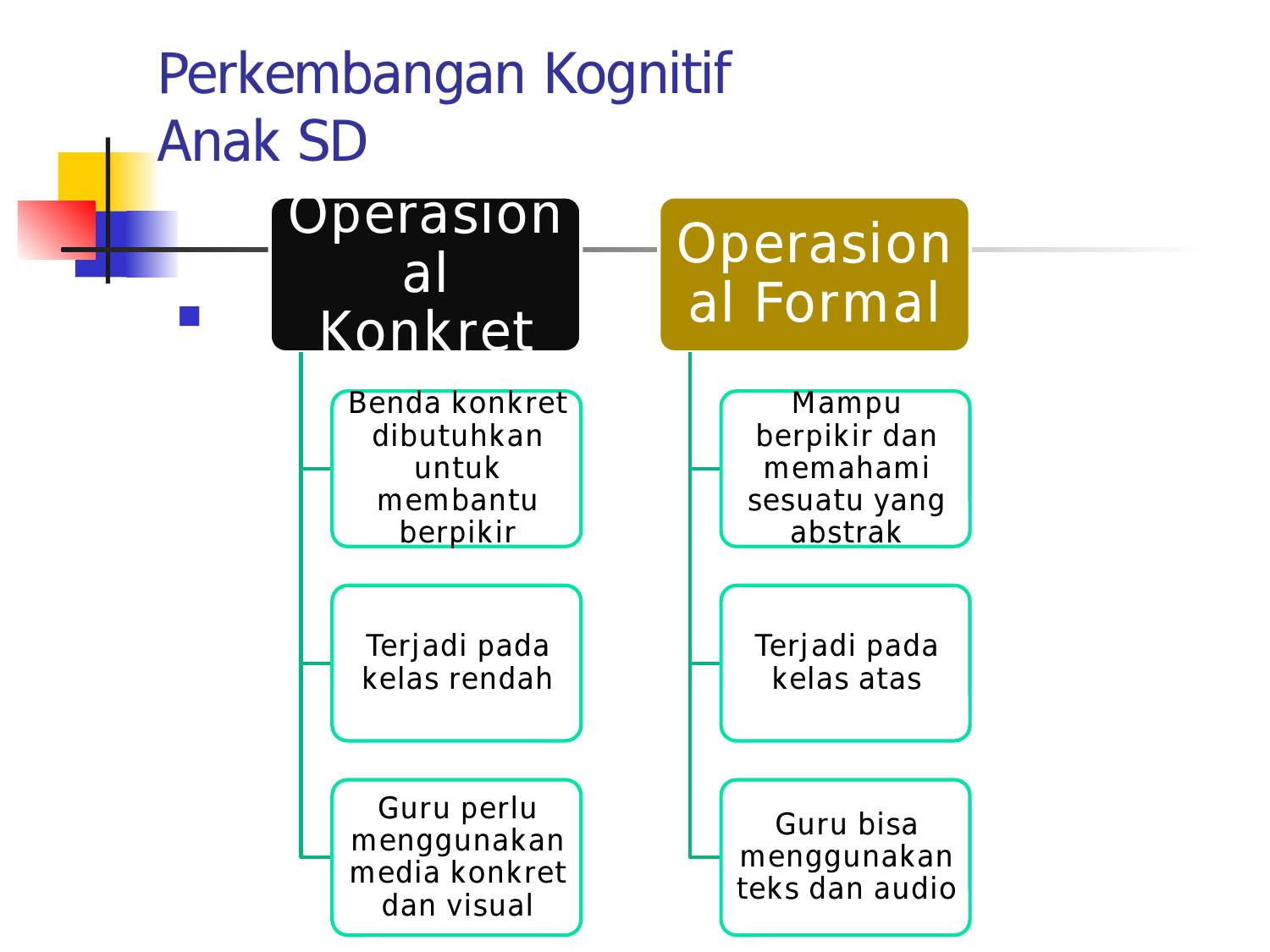

# Perkembangan Kognitif Anak SD
Operasional Konkret
Benda konkret dibutuhkan untuk membantu berpikir
Terjadi pada kelas rendah
Guru perlu menggunakan media konkret dan visual
Operasional Formal
Mampu berpikir dan memahami sesuatu yang abstrak
Terjadi pada kelas atas
Guru bisa menggunakan teks dan audio